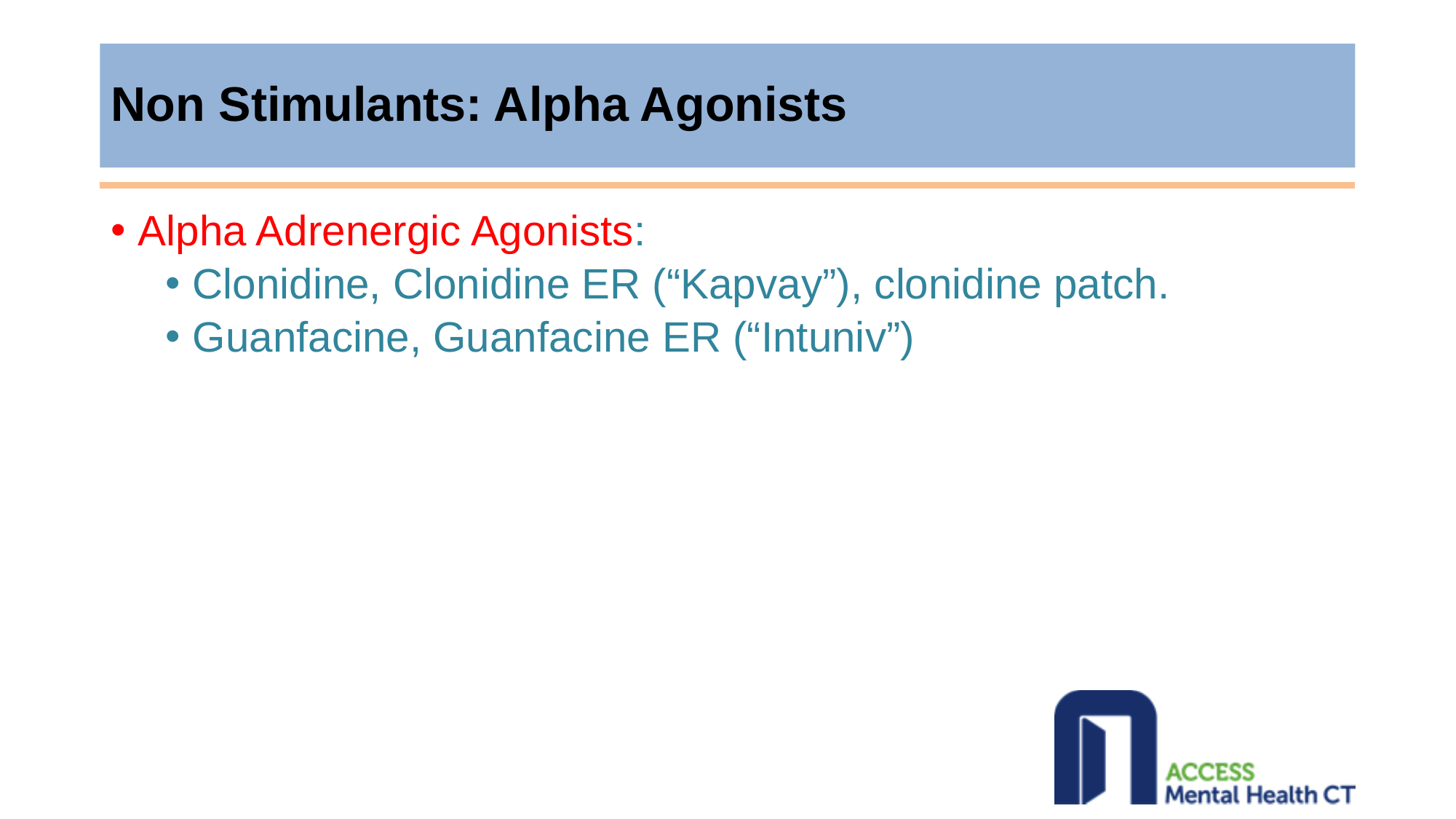

# Non Stimulants: Alpha Agonists
Alpha Adrenergic Agonists:
Clonidine, Clonidine ER (“Kapvay”), clonidine patch.
Guanfacine, Guanfacine ER (“Intuniv”)